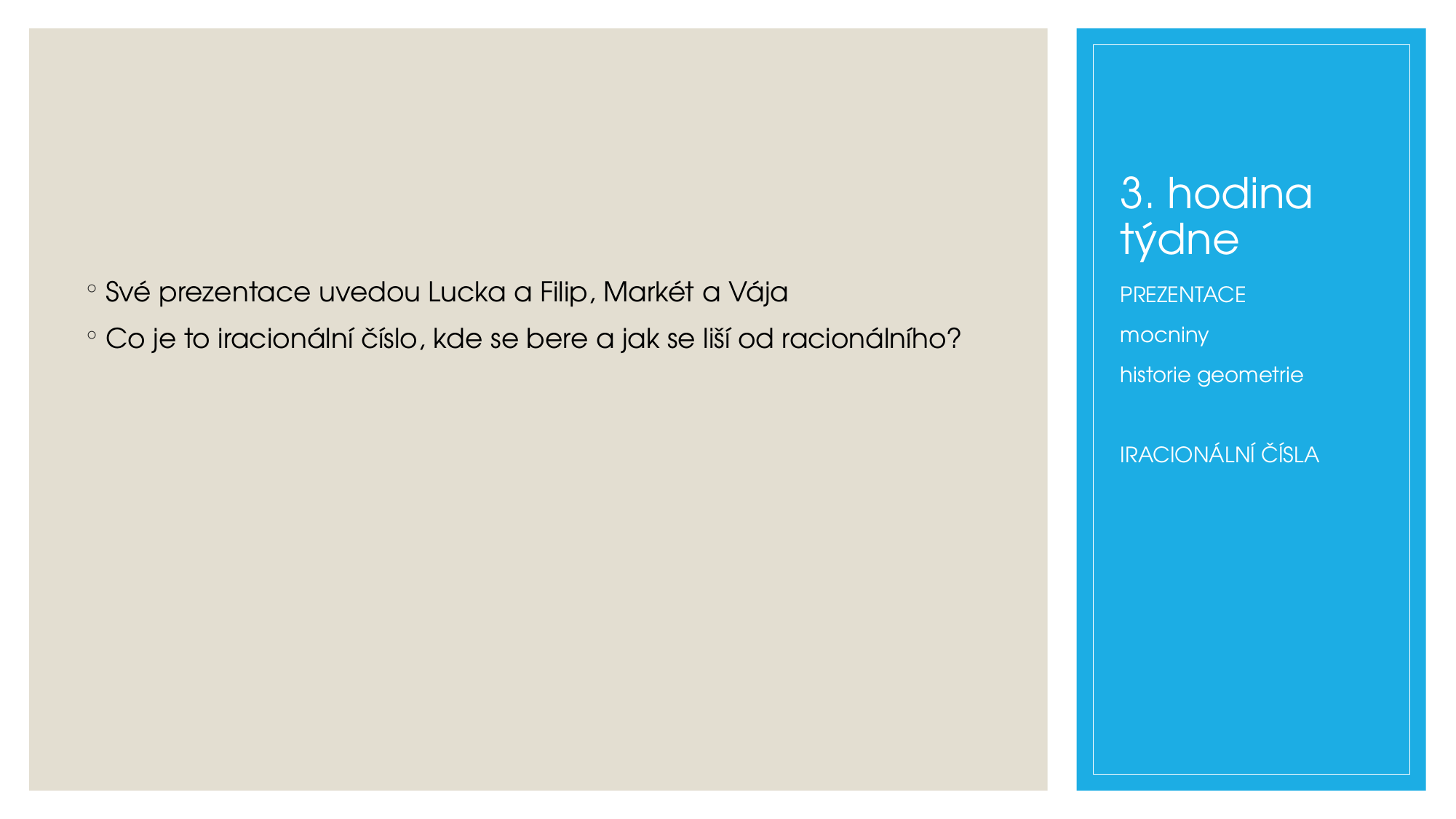

# 3. hodina týdne
Své prezentace uvedou Lucka a Filip, Markét a Vája
Co je to iracionální číslo, kde se bere a jak se liší od racionálního?
PREZENTACE
mocniny
historie geometrie

IRACIONÁLNÍ ČÍSLA